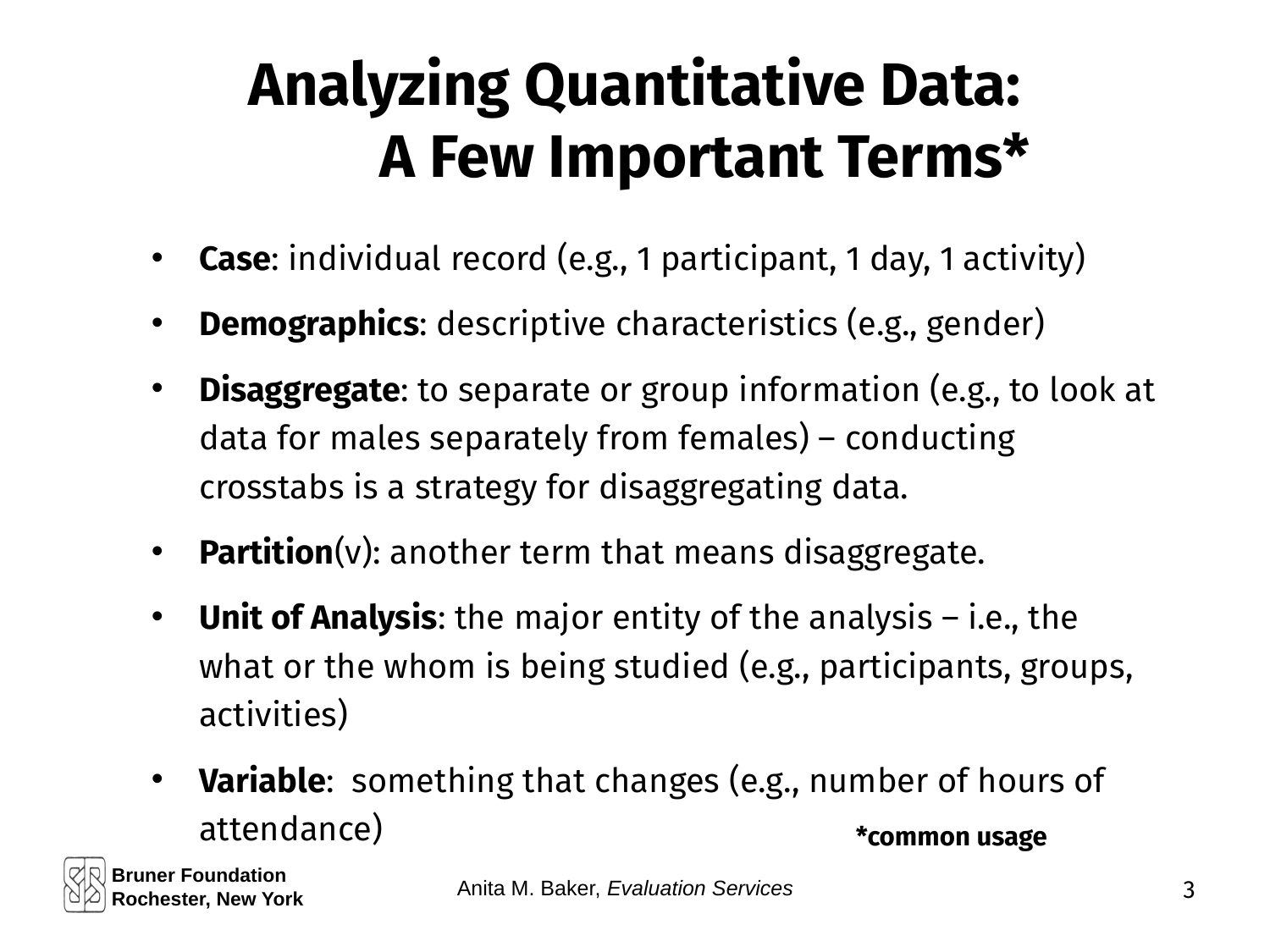

# Analyzing Quantitative Data: A Few Important Terms*
Case: individual record (e.g., 1 participant, 1 day, 1 activity)
Demographics: descriptive characteristics (e.g., gender)
Disaggregate: to separate or group information (e.g., to look at data for males separately from females) – conducting crosstabs is a strategy for disaggregating data.
Partition(v): another term that means disaggregate.
Unit of Analysis: the major entity of the analysis – i.e., the what or the whom is being studied (e.g., participants, groups, activities)
Variable:  something that changes (e.g., number of hours of attendance)

*common usage
Bruner Foundation
Rochester, New York
3
Anita M. Baker, Evaluation Services